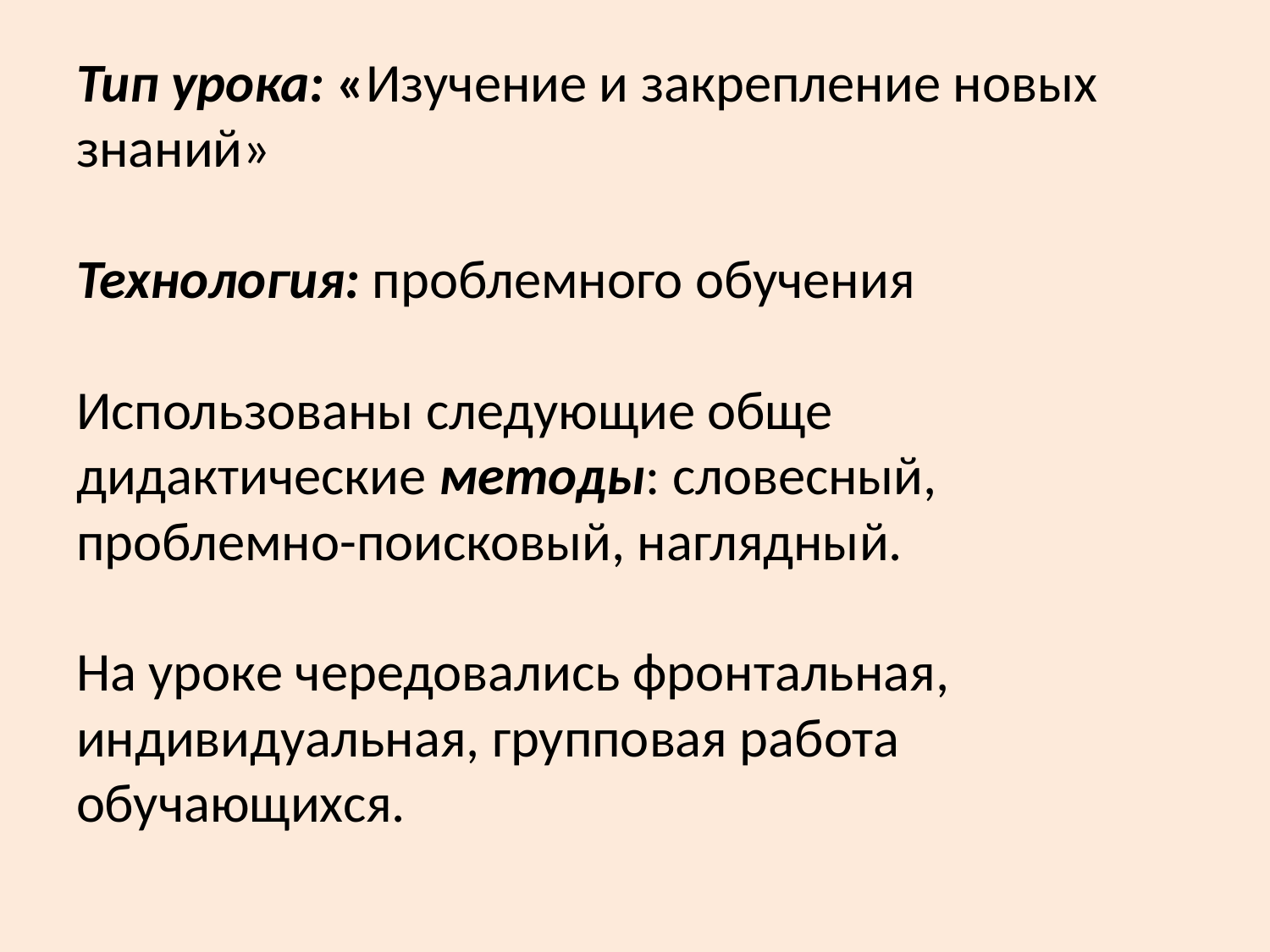

# Тип урока: «Изучение и закрепление новых знаний» Технология: проблемного обучения Использованы следующие обще дидактические методы: словесный, проблемно-поисковый, наглядный. На уроке чередовались фронтальная, индивидуальная, групповая работа обучающихся.